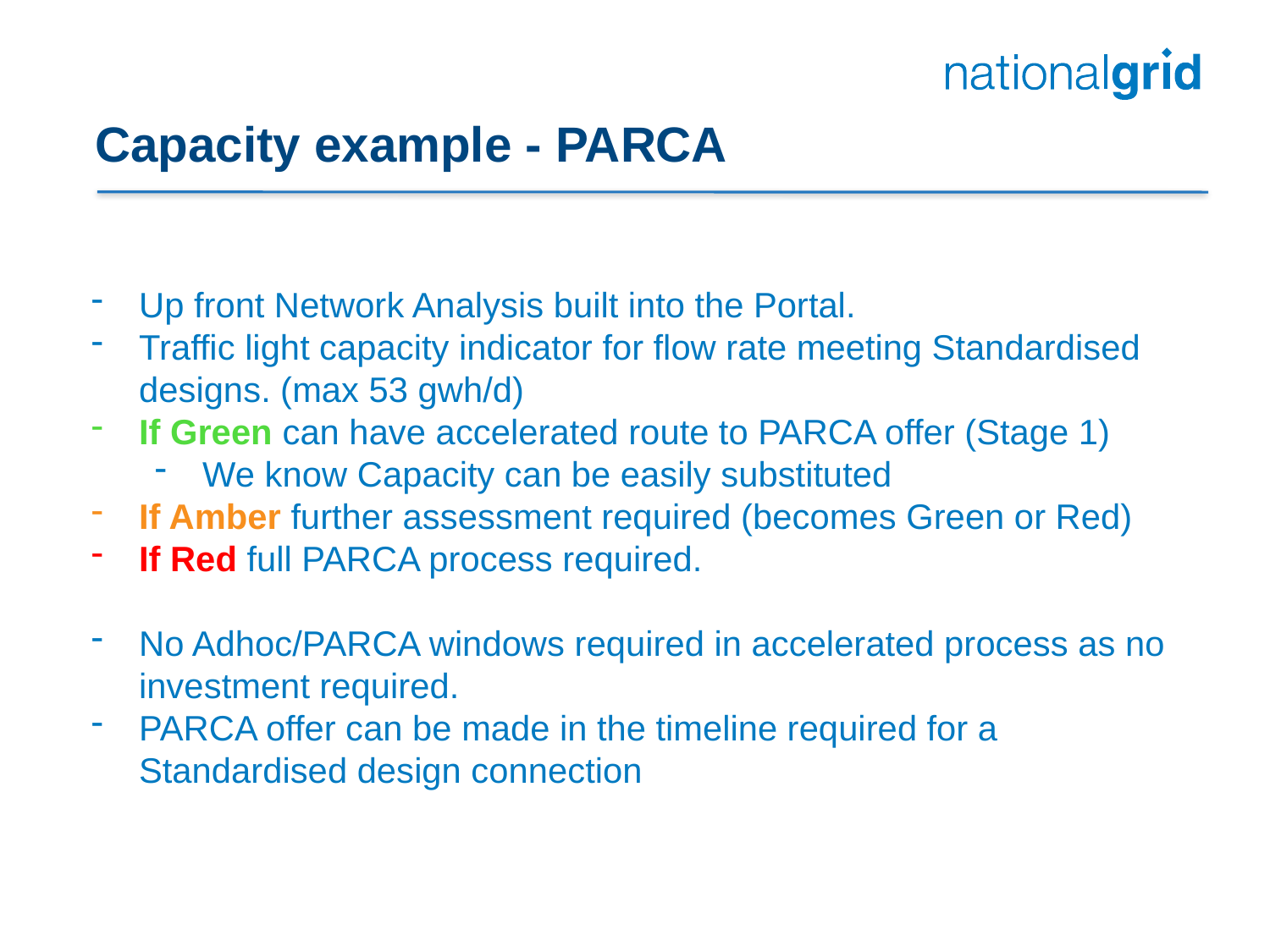

# Capacity example - PARCA
Up front Network Analysis built into the Portal.
Traffic light capacity indicator for flow rate meeting Standardised designs. (max 53 gwh/d)
If Green can have accelerated route to PARCA offer (Stage 1)
We know Capacity can be easily substituted
If Amber further assessment required (becomes Green or Red)
If Red full PARCA process required.

No Adhoc/PARCA windows required in accelerated process as no investment required.
PARCA offer can be made in the timeline required for a Standardised design connection